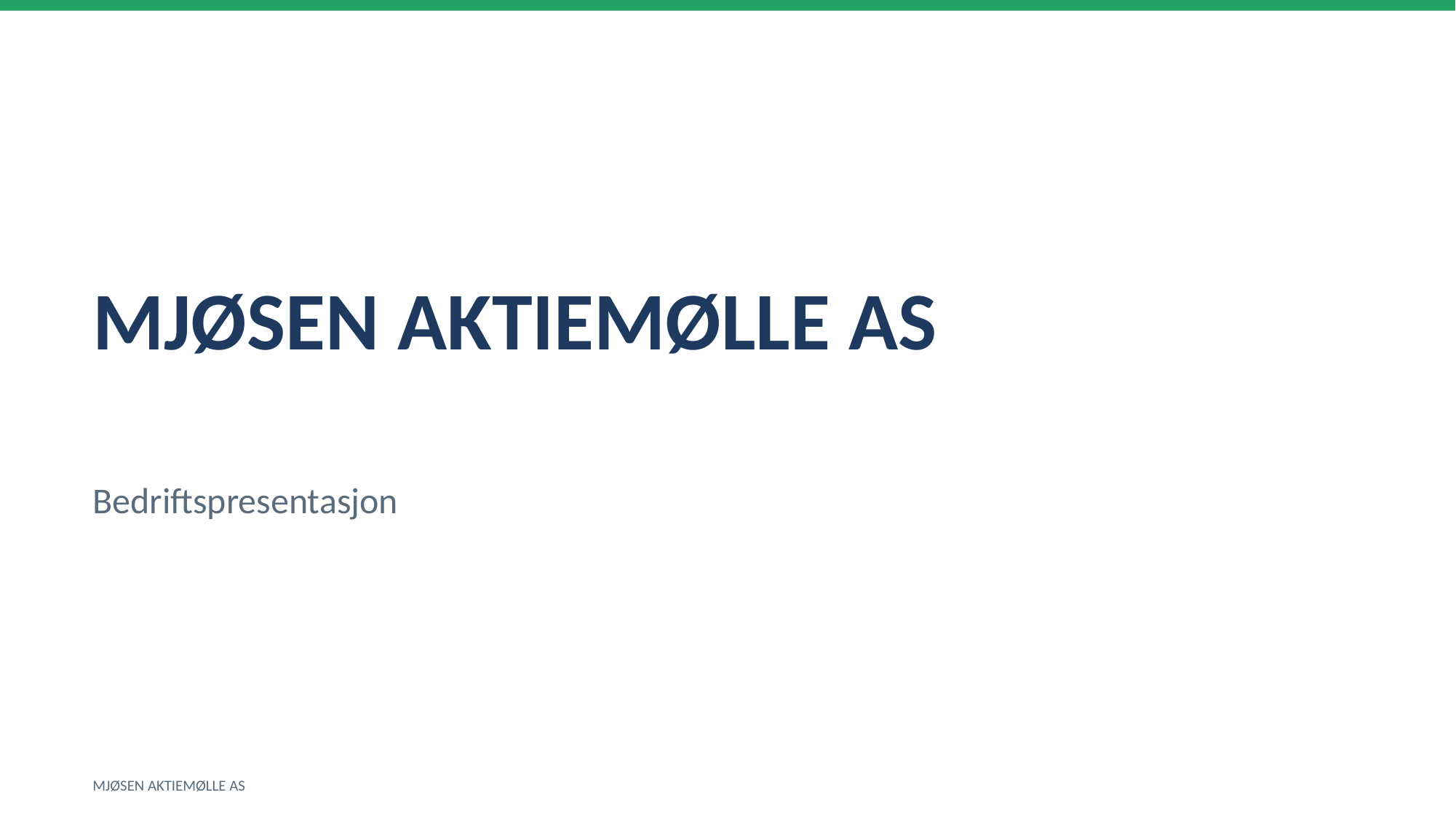

MJØSEN AKTIEMØLLE AS
Bedriftspresentasjon
MJØSEN AKTIEMØLLE AS